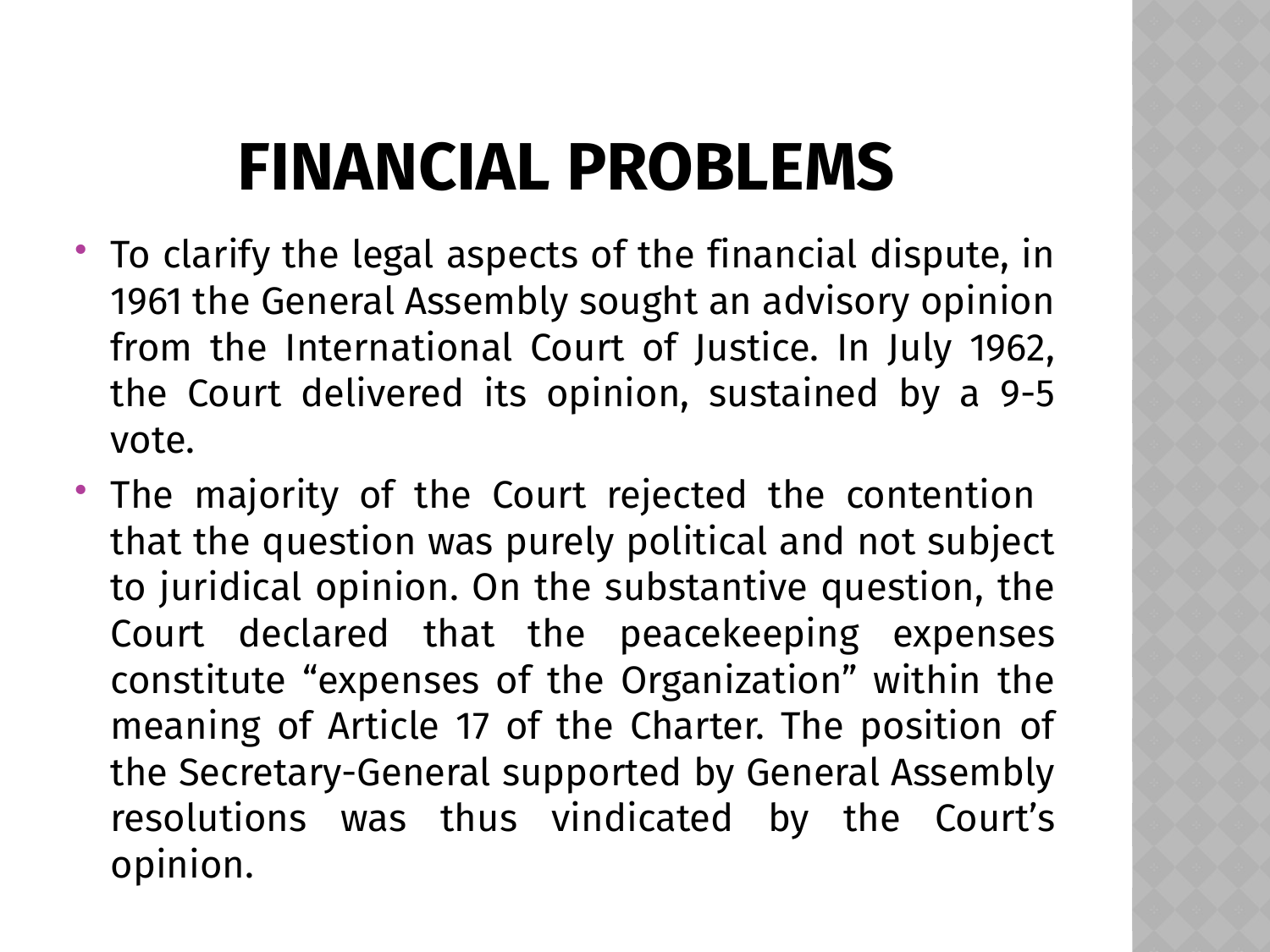

# FINANCIAL PROBLEMS
To clarify the legal aspects of the financial dispute, in 1961 the General Assembly sought an advisory opinion from the International Court of Justice. In July 1962, the Court delivered its opinion, sustained by a 9-5 vote.
The majority of the Court rejected the contention  that the question was purely political and not subject to juridical opinion. On the substantive question, the Court declared that the peacekeeping expenses constitute “expenses of the Organization” within the meaning of Article 17 of the Charter. The position of the Secretary-General supported by General Assembly resolutions was thus vindicated by the Court’s opinion.